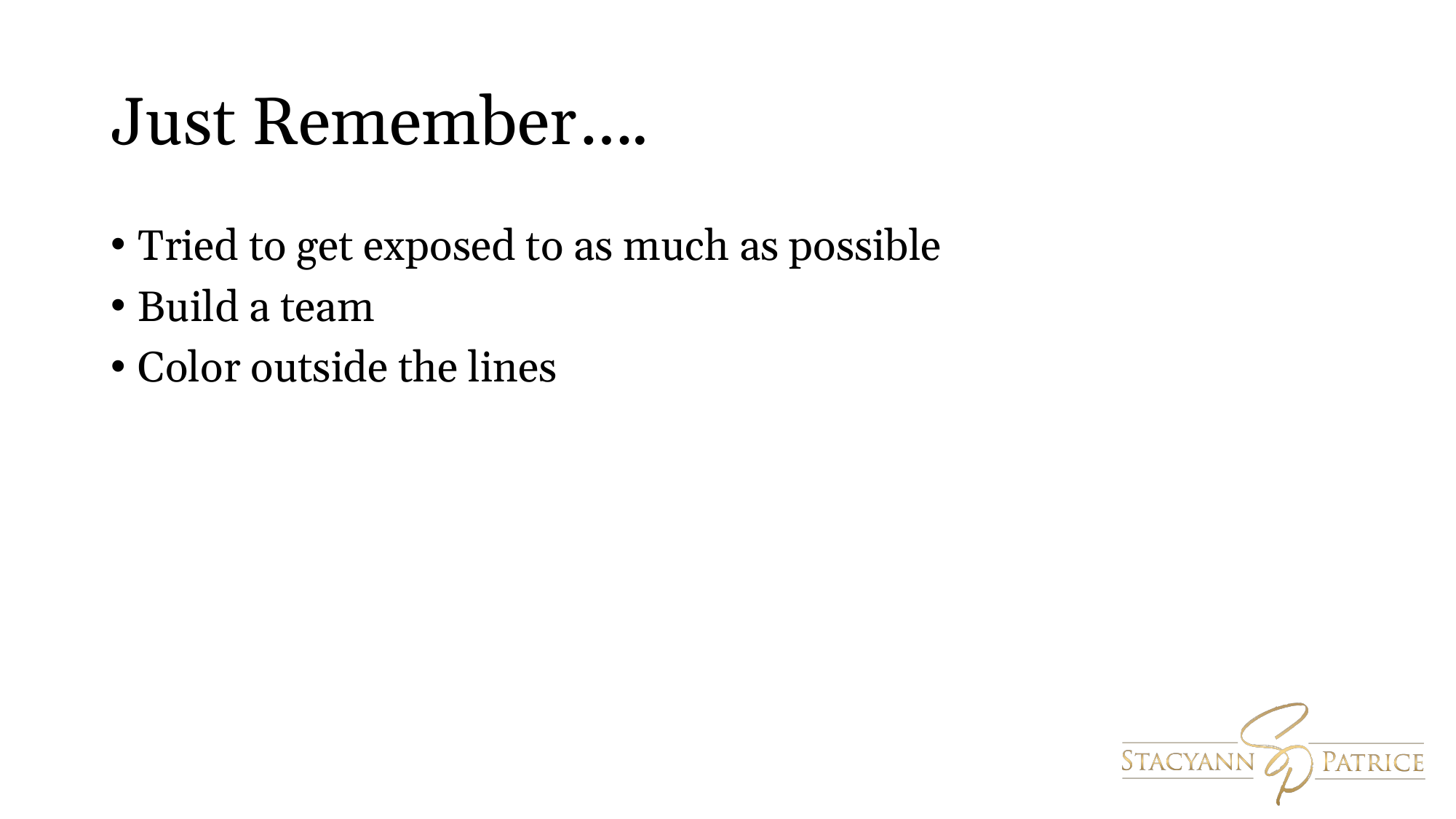

# Just Remember….
Tried to get exposed to as much as possible
Build a team
Color outside the lines